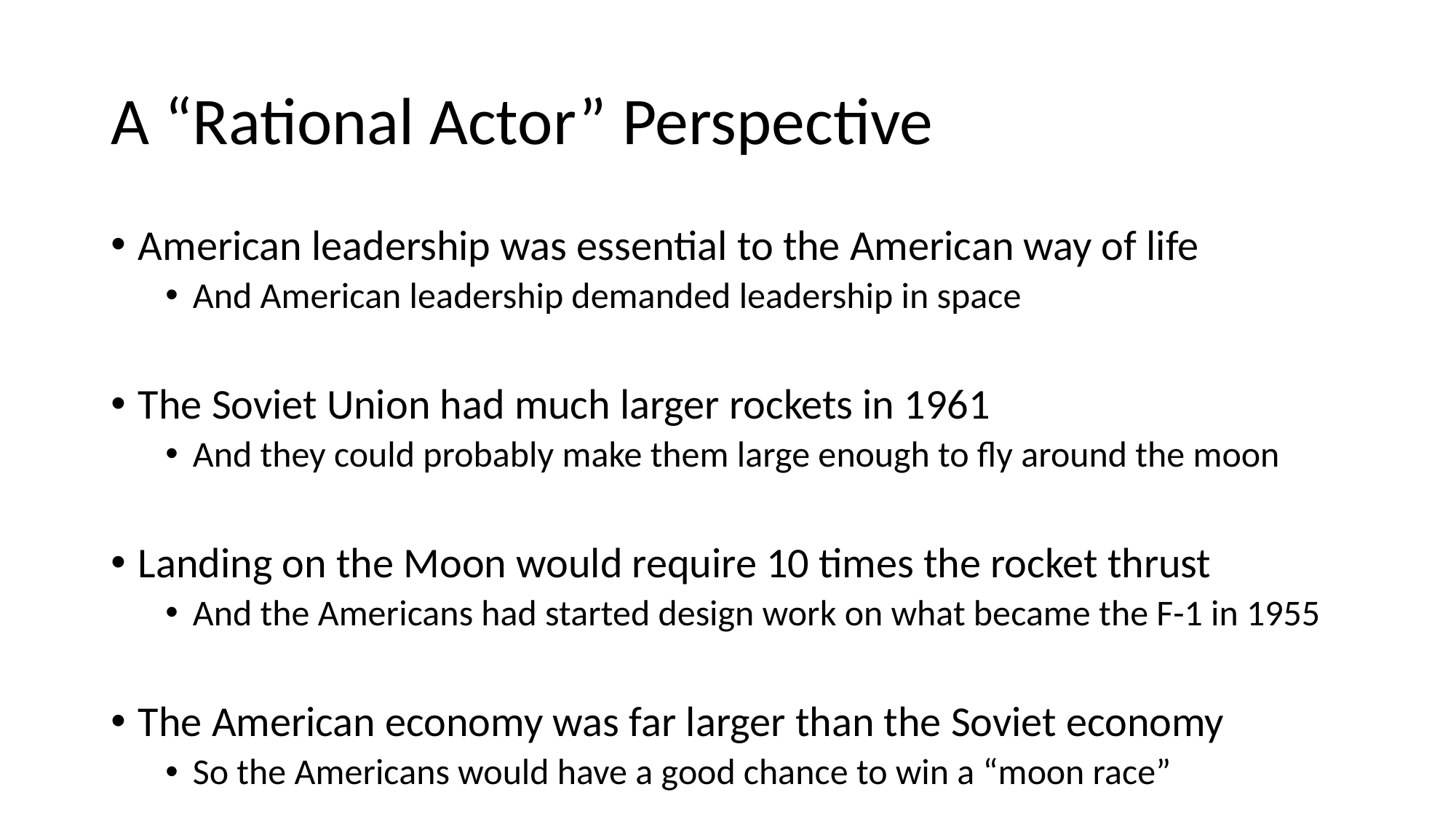

# A “Rational Actor” Perspective
American leadership was essential to the American way of life
And American leadership demanded leadership in space

The Soviet Union had much larger rockets in 1961
And they could probably make them large enough to fly around the moon

Landing on the Moon would require 10 times the rocket thrust
And the Americans had started design work on what became the F-1 in 1955

The American economy was far larger than the Soviet economy
So the Americans would have a good chance to win a “moon race”